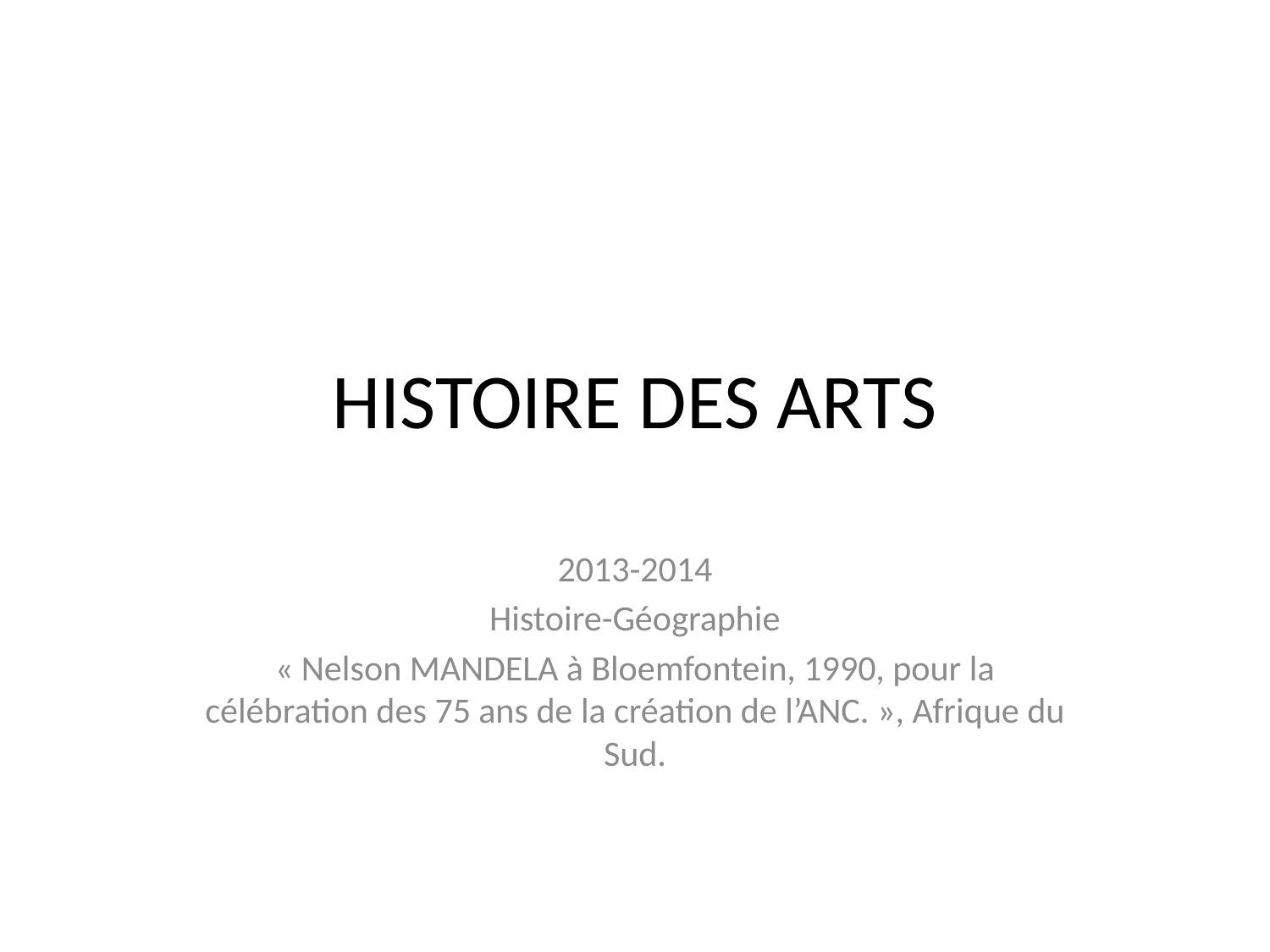

# HISTOIRE DES ARTS
2013-2014
Histoire-Géographie
« Nelson MANDELA à Bloemfontein, 1990, pour la célébration des 75 ans de la création de l’ANC. », Afrique du Sud.